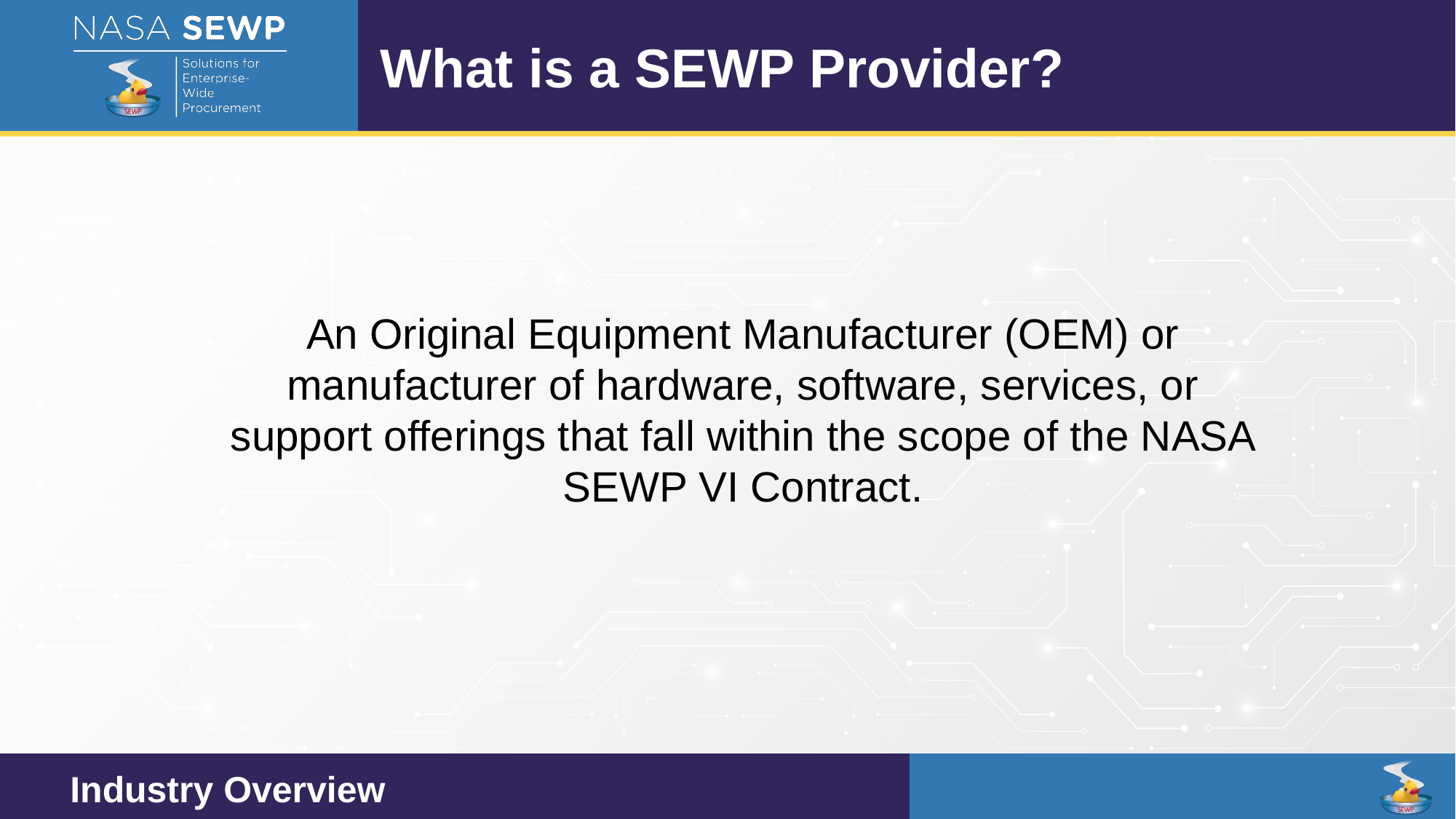

What is a SEWP Provider?
An Original Equipment Manufacturer (OEM) or manufacturer of hardware, software, services, or support offerings that fall within the scope of the NASA SEWP VI Contract.